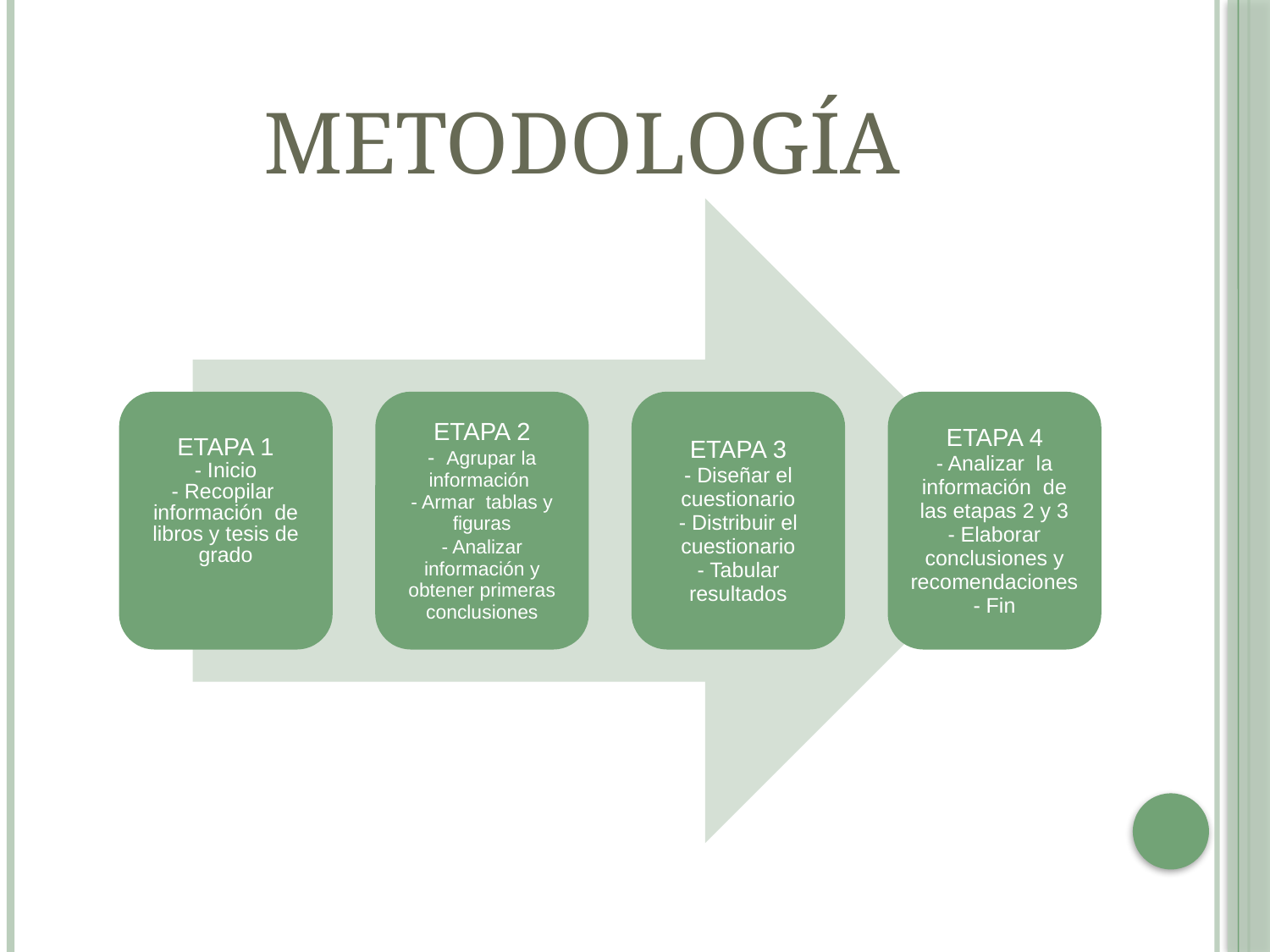

# Metodología
ETAPA 1
- Inicio
- Recopilar  información  de libros y tesis de grado
ETAPA 2
-  Agrupar la información
- Armar  tablas y figuras
- Analizar información y obtener primeras conclusiones
ETAPA 3
- Diseñar el cuestionario
- Distribuir el cuestionario
- Tabular resultados
ETAPA 4
- Analizar  la información  de las etapas 2 y 3
- Elaborar conclusiones y recomendaciones
- Fin